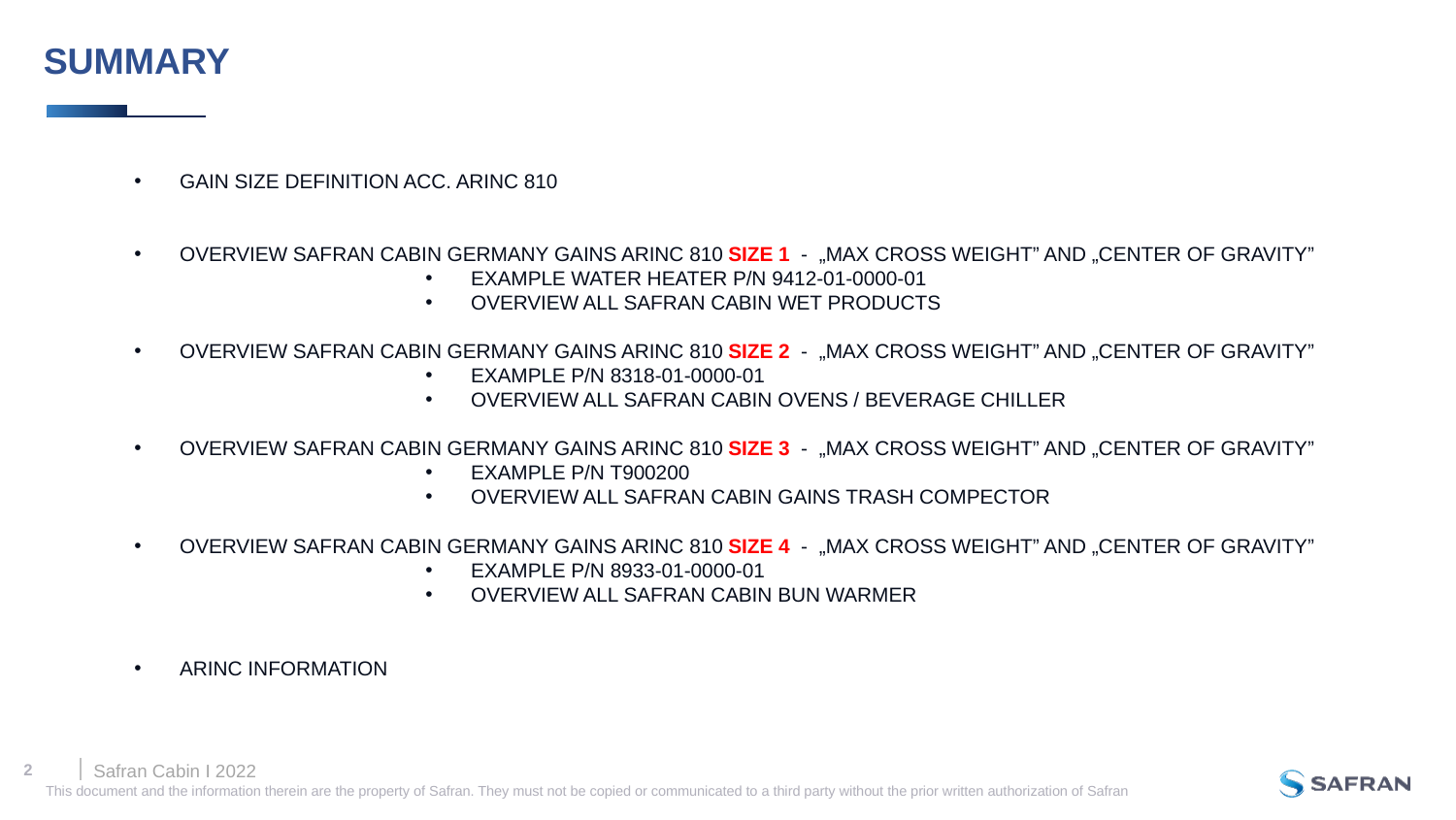

# SUMMARY

GAIN SIZE DEFINITION ACC. ARINC 810

OVERVIEW SAFRAN CABIN GERMANY GAINS ARINC 810 SIZE 1  -  „MAX CROSS WEIGHT” AND „CENTER OF GRAVITY”
EXAMPLE WATER HEATER P/N 9412-01-0000-01
OVERVIEW ALL SAFRAN CABIN WET PRODUCTS
OVERVIEW SAFRAN CABIN GERMANY GAINS ARINC 810 SIZE 2  -  „MAX CROSS WEIGHT” AND „CENTER OF GRAVITY”
EXAMPLE P/N 8318-01-0000-01
OVERVIEW ALL SAFRAN CABIN OVENS / BEVERAGE CHILLER
OVERVIEW SAFRAN CABIN GERMANY GAINS ARINC 810 SIZE 3  -  „MAX CROSS WEIGHT” AND „CENTER OF GRAVITY”
EXAMPLE P/N T900200
OVERVIEW ALL SAFRAN CABIN GAINS TRASH COMPECTOR
OVERVIEW SAFRAN CABIN GERMANY GAINS ARINC 810 SIZE 4  -  „MAX CROSS WEIGHT” AND „CENTER OF GRAVITY”
EXAMPLE P/N 8933-01-0000-01
OVERVIEW ALL SAFRAN CABIN BUN WARMER

ARINC INFORMATION